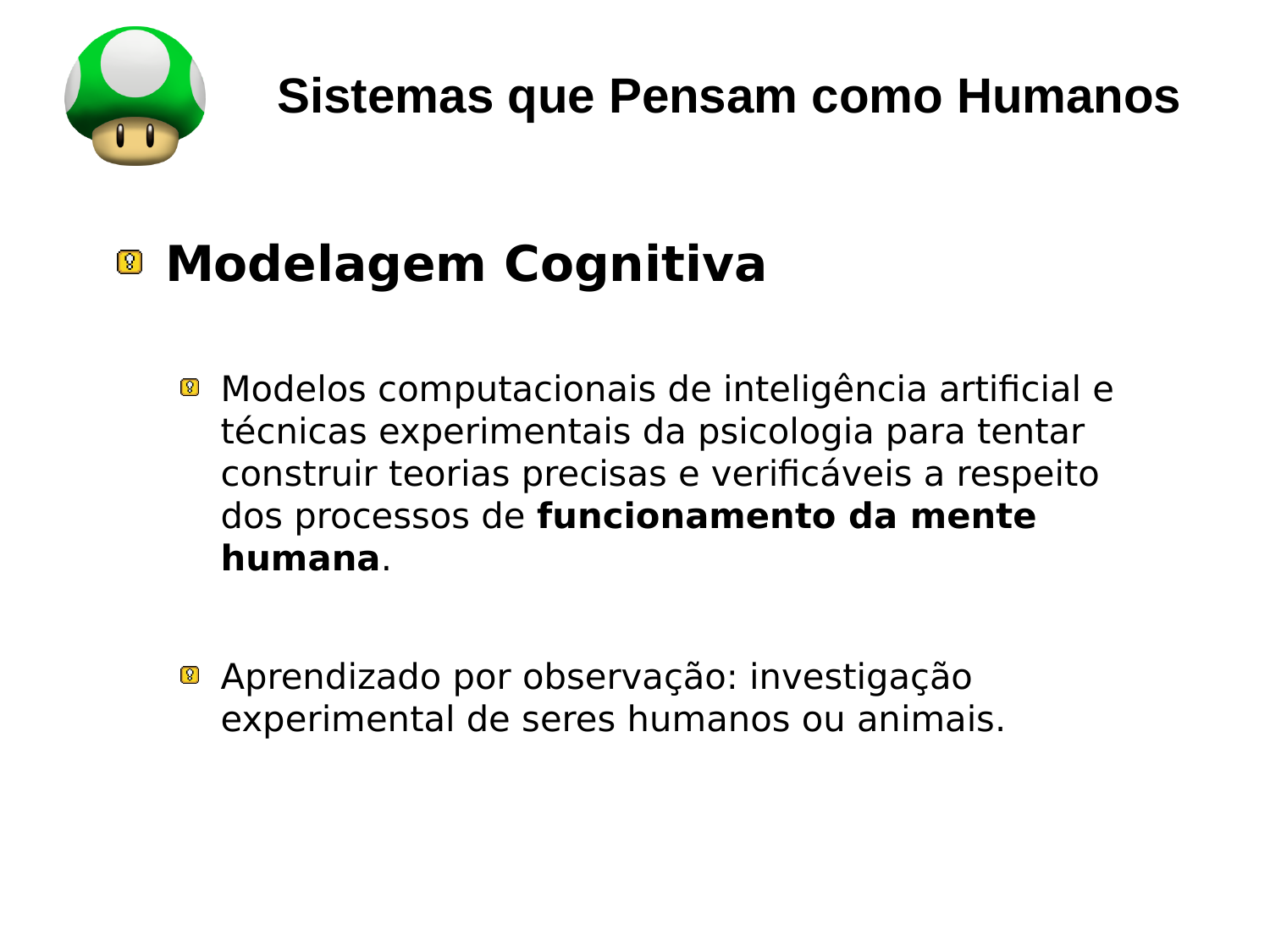

# Sistemas que Pensam como Humanos
Modelagem Cognitiva

Modelos computacionais de inteligência artificial e técnicas experimentais da psicologia para tentar construir teorias precisas e verificáveis a respeito dos processos de funcionamento da mente humana.

Aprendizado por observação: investigação experimental de seres humanos ou animais.